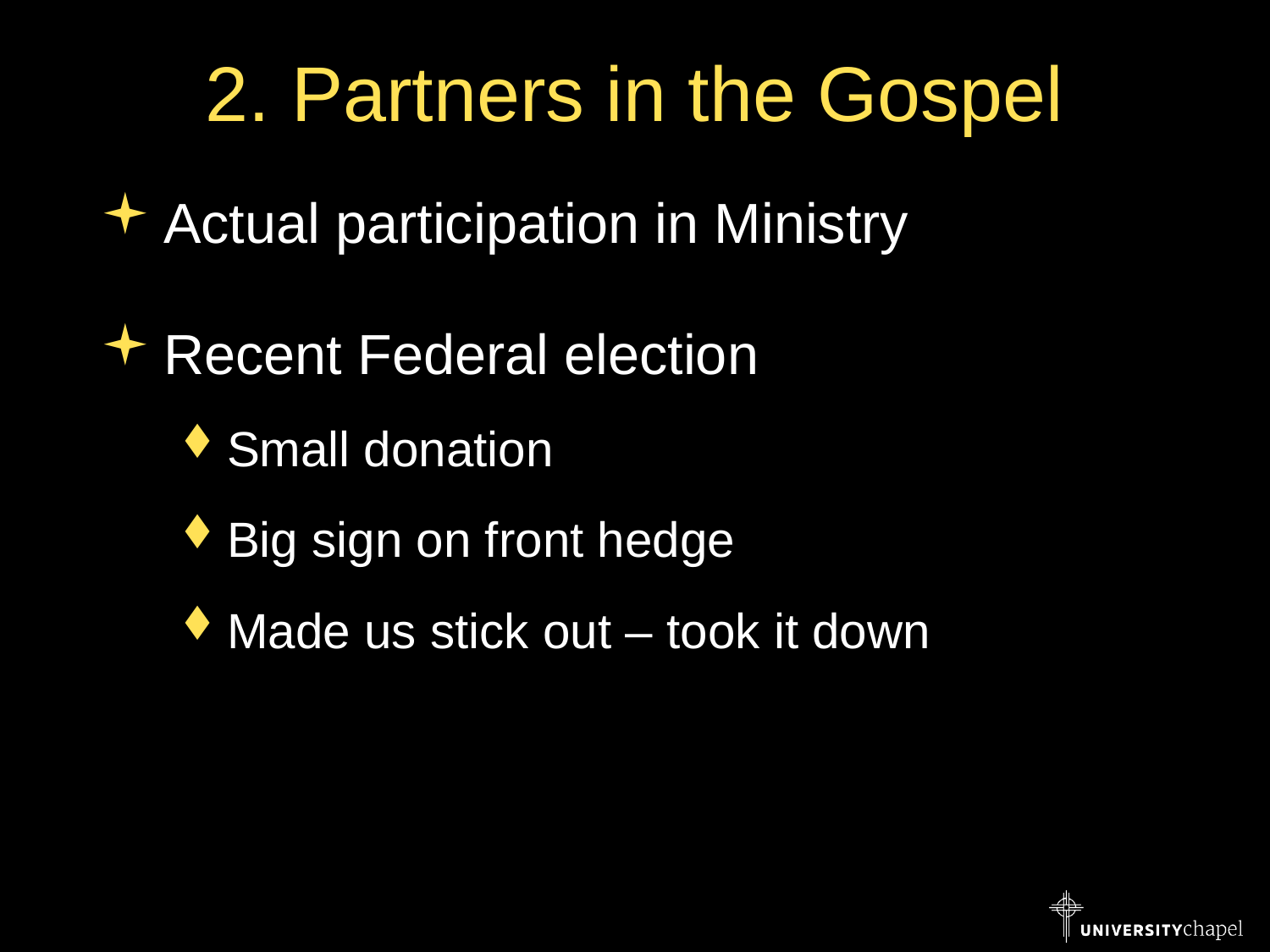

# 2. Partners in the Gospel
Actual participation in Ministry
Recent Federal election
Small donation
Big sign on front hedge
Made us stick out – took it down